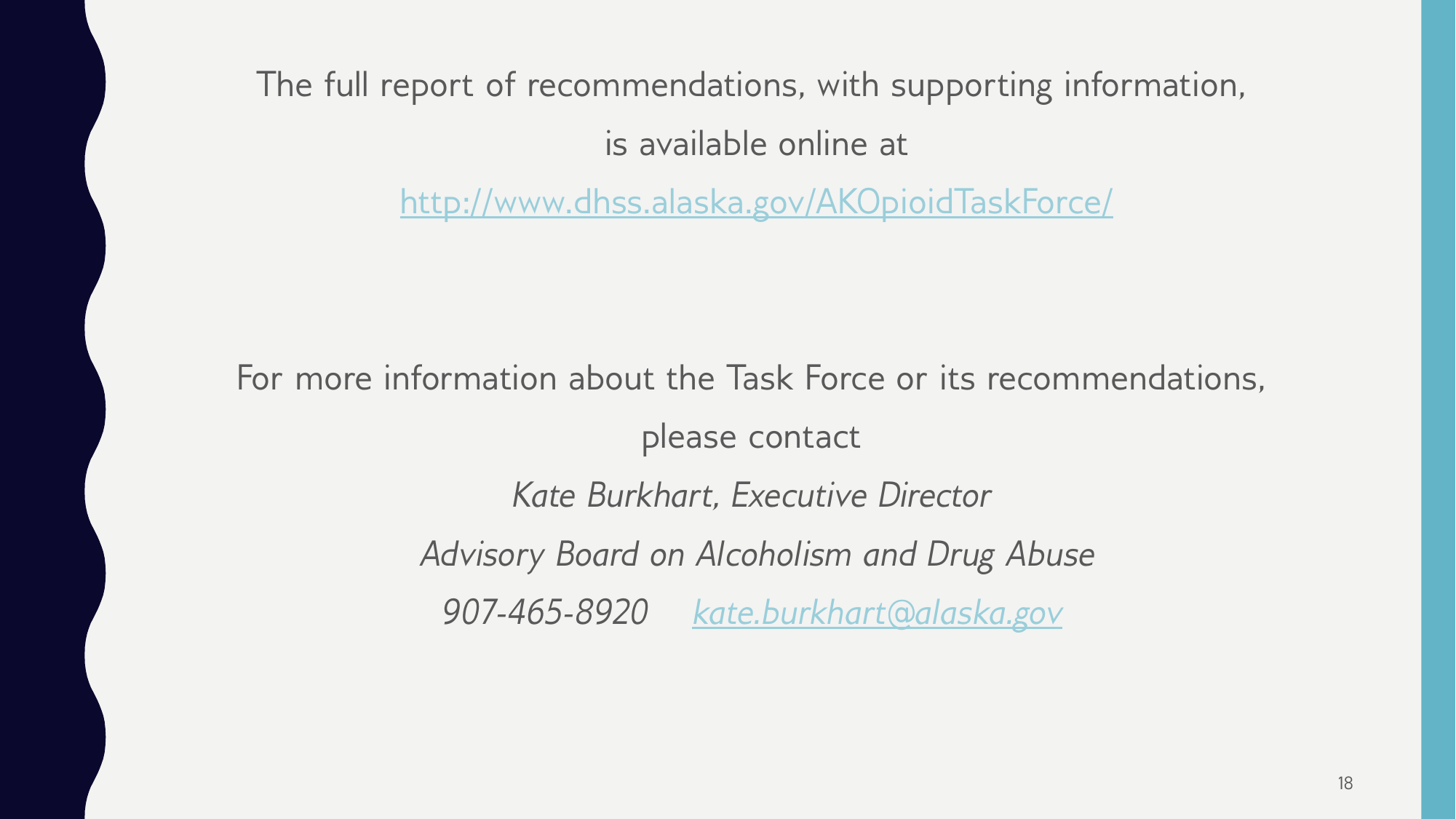

The full report of recommendations, with supporting information,
is available online at
http://www.dhss.alaska.gov/AKOpioidTaskForce/

For more information about the Task Force or its recommendations,
please contact
Kate Burkhart, Executive Director
Advisory Board on Alcoholism and Drug Abuse
907-465-8920    kate.burkhart@alaska.gov
18